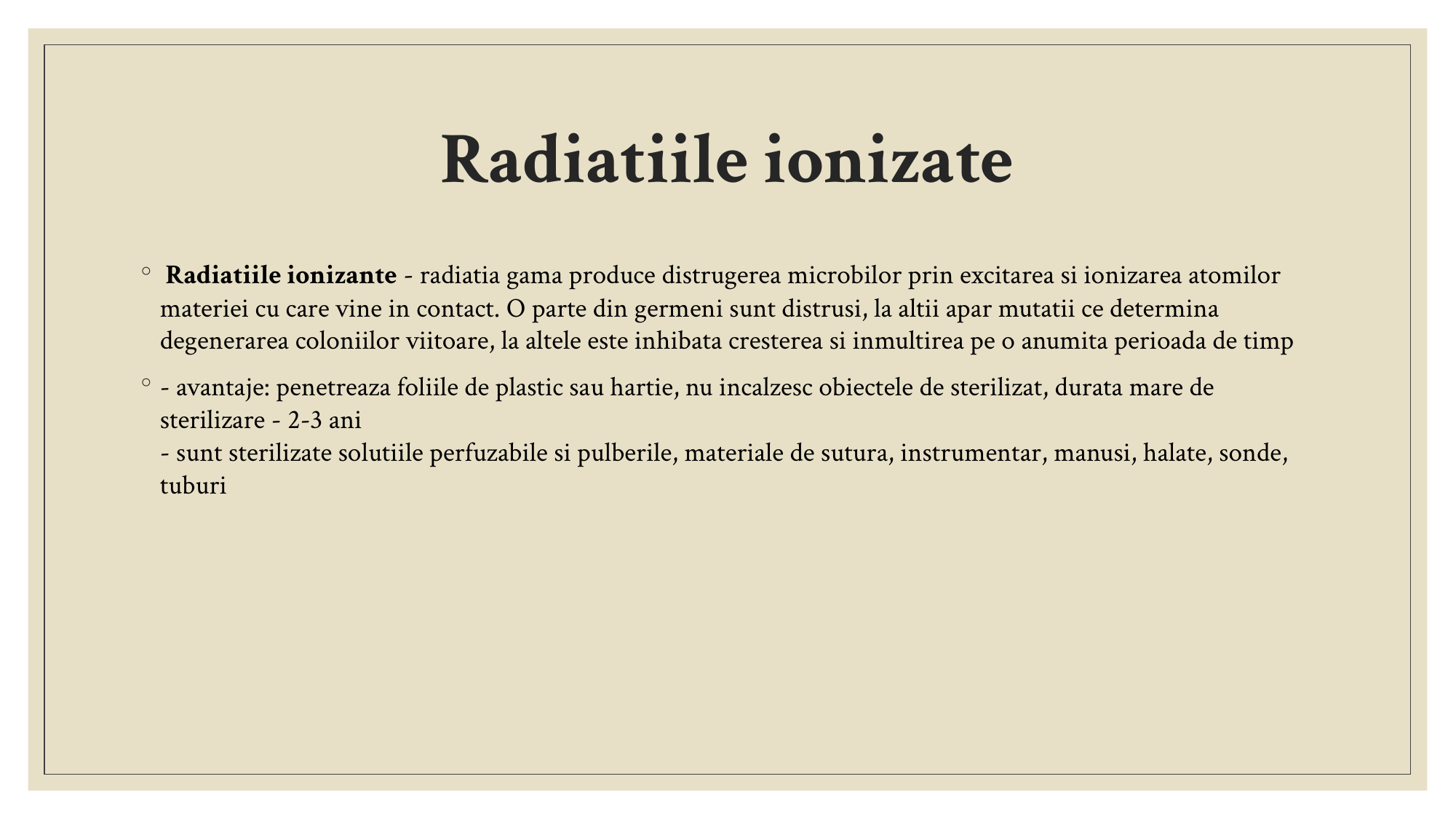

# Radiatiile ionizate
 Radiatiile ionizante - radiatia gama produce distrugerea microbilor prin excitarea si ionizarea atomilor materiei cu care vine in contact. O parte din germeni sunt distrusi, la altii apar mutatii ce determina degenerarea coloniilor viitoare, la altele este inhibata cresterea si inmultirea pe o anumita perioada de timp
- avantaje: penetreaza foliile de plastic sau hartie, nu incalzesc obiectele de sterilizat, durata mare de sterilizare - 2-3 ani
- sunt sterilizate solutiile perfuzabile si pulberile, materiale de sutura, instrumentar, manusi, halate, sonde, tuburi